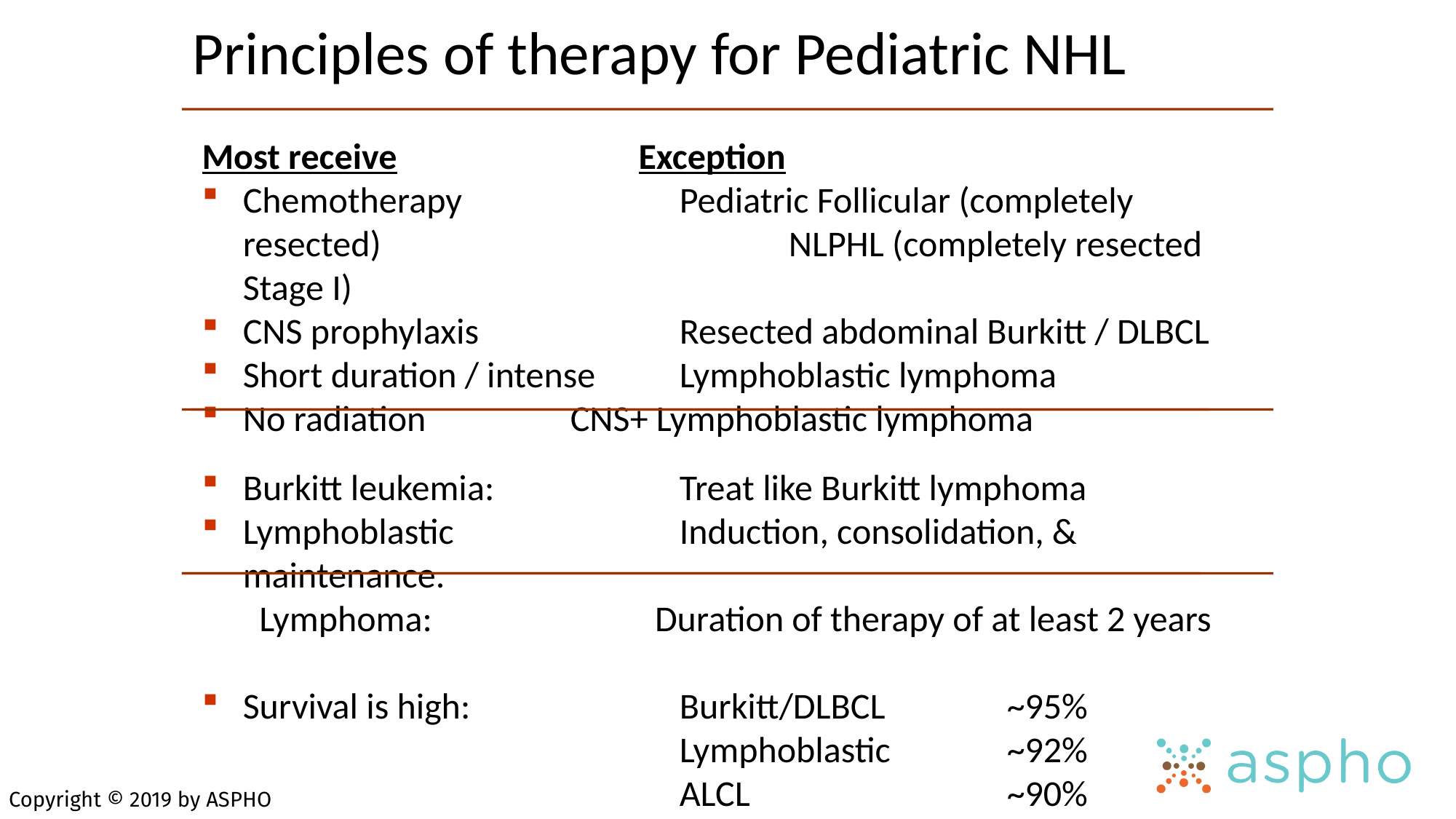

Principles of therapy for Pediatric NHL

Most receive			Exception
Chemotherapy 		Pediatric Follicular (completely resected) 				NLPHL (completely resected Stage I)
CNS prophylaxis 		Resected abdominal Burkitt / DLBCL
Short duration / intense 	Lymphoblastic lymphoma
No radiation		CNS+ Lymphoblastic lymphoma

Burkitt leukemia: 		Treat like Burkitt lymphoma
Lymphoblastic  		Induction, consolidation, & maintenance.
       Lymphoma:		  Duration of therapy of at least 2 years

Survival is high:		Burkitt/DLBCL	  	~95%
					Lymphoblastic   	~92%
					ALCL		  	~90%
					PMBCL			~80%

Copyright © 2019 by ASPHO